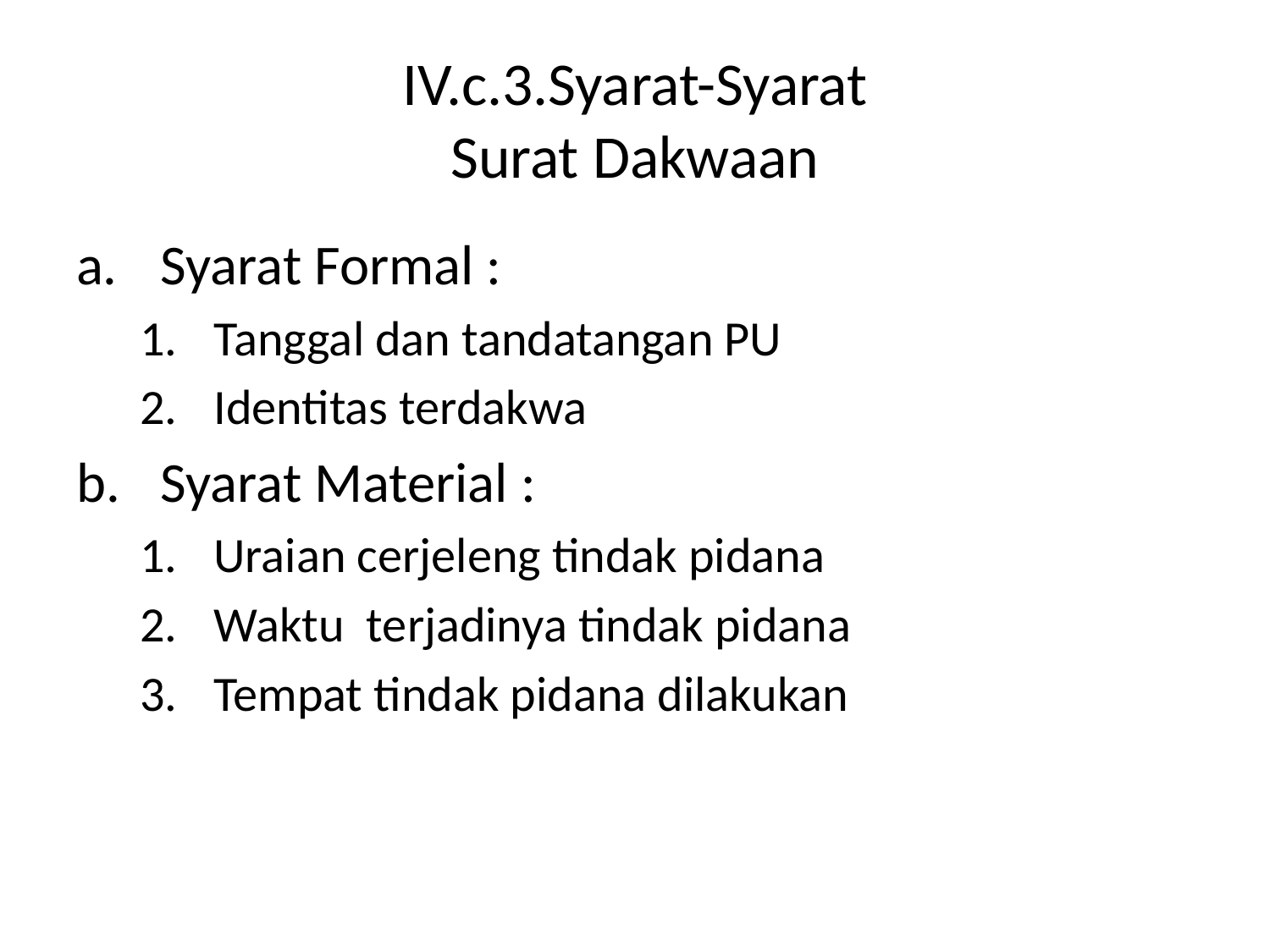

# IV.c.3.Syarat-Syarat Surat Dakwaan
Syarat Formal :
Tanggal dan tandatangan PU
Identitas terdakwa
Syarat Material :
Uraian cerjeleng tindak pidana
Waktu  terjadinya tindak pidana
Tempat tindak pidana dilakukan